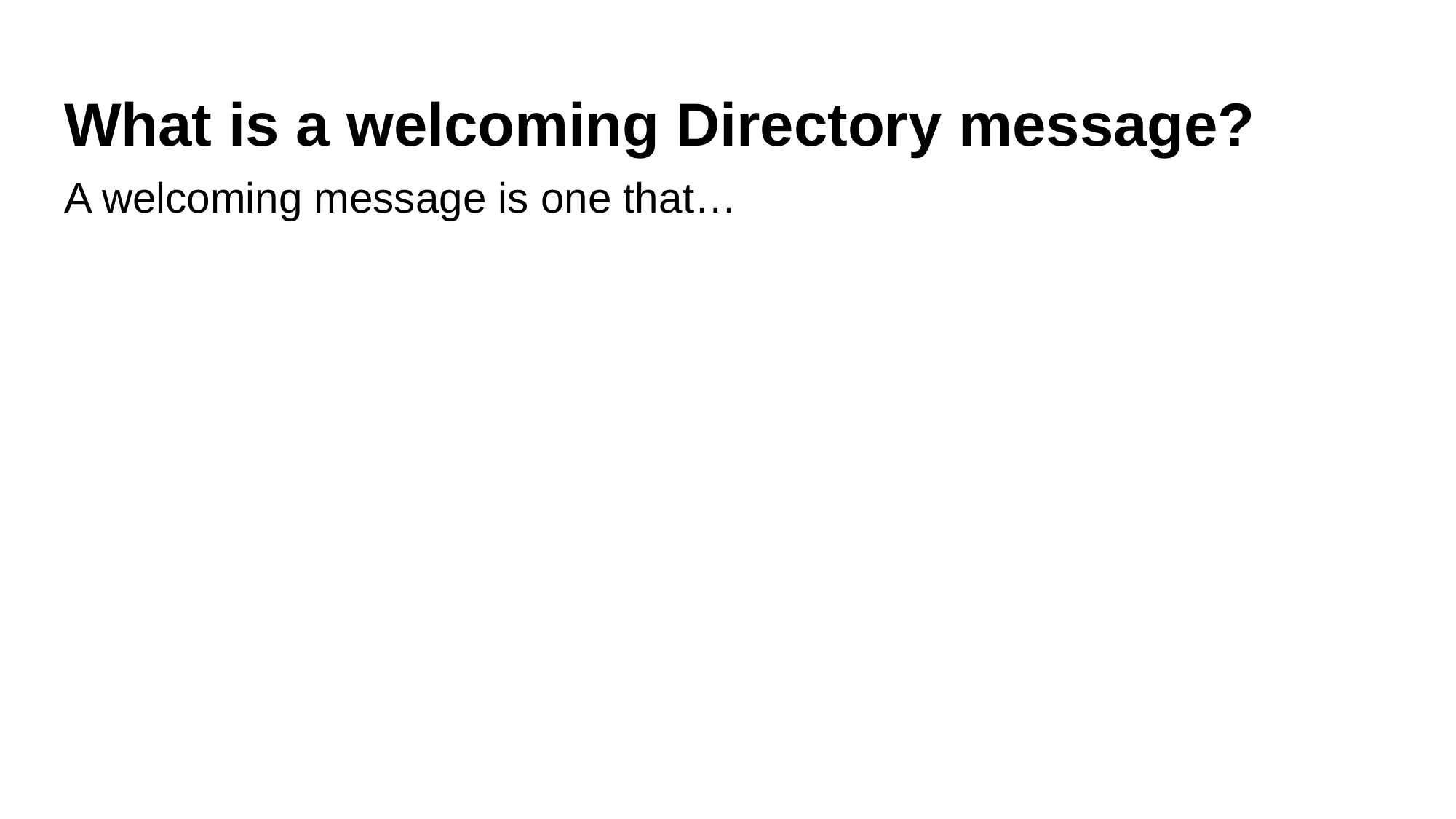

# What is a welcoming Directory message?

A welcoming message is one that…